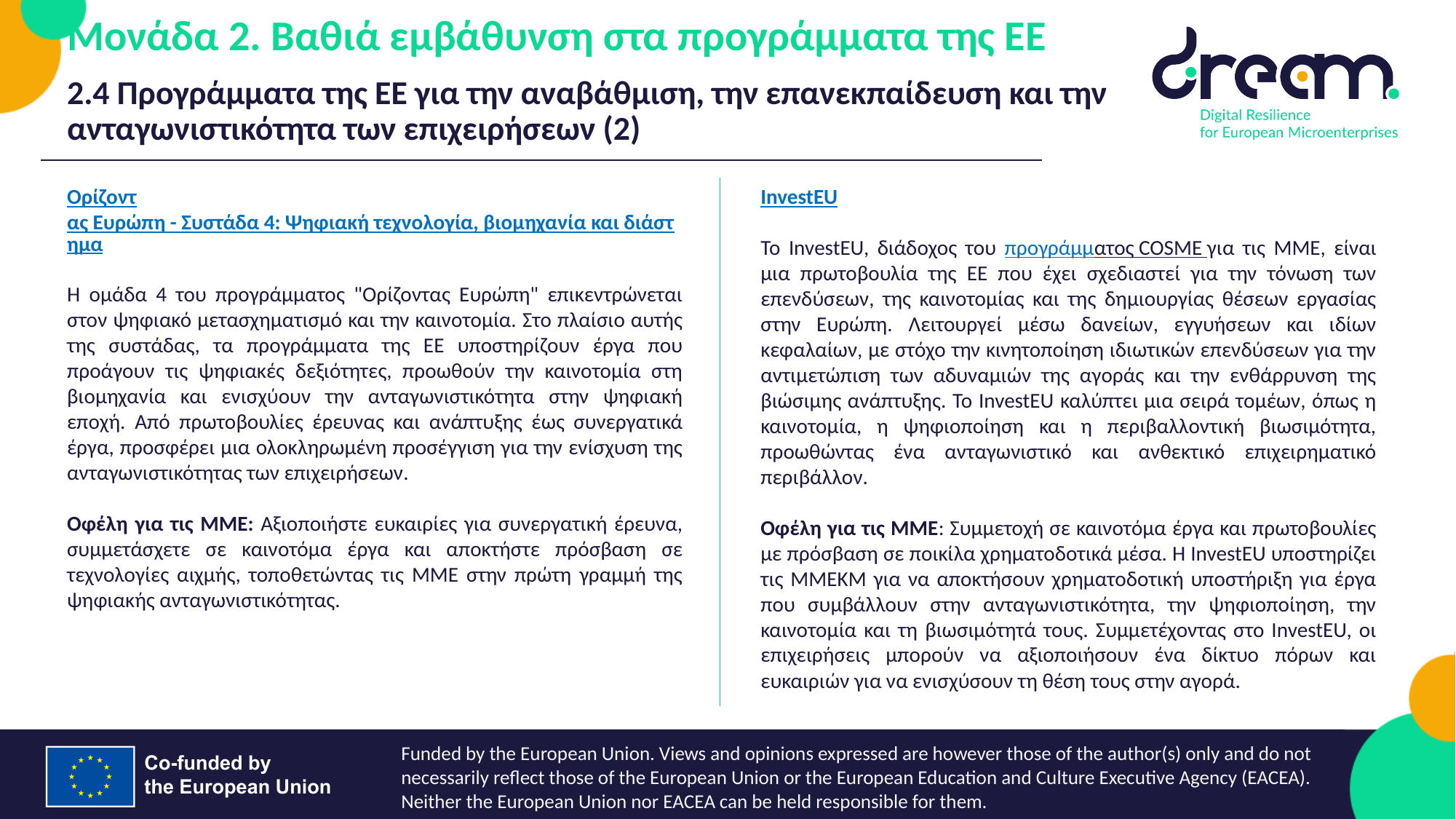

Μονάδα 2. Βαθιά εμβάθυνση στα προγράμματα της ΕΕ
2.4 Προγράμματα της ΕΕ για την αναβάθμιση, την επανεκπαίδευση και την ανταγωνιστικότητα των επιχειρήσεων (2)
Ορίζοντας Ευρώπη - Συστάδα 4: Ψηφιακή τεχνολογία, βιομηχανία και διάστημα

Η ομάδα 4 του προγράμματος "Ορίζοντας Ευρώπη" επικεντρώνεται στον ψηφιακό μετασχηματισμό και την καινοτομία. Στο πλαίσιο αυτής της συστάδας, τα προγράμματα της ΕΕ υποστηρίζουν έργα που προάγουν τις ψηφιακές δεξιότητες, προωθούν την καινοτομία στη βιομηχανία και ενισχύουν την ανταγωνιστικότητα στην ψηφιακή εποχή. Από πρωτοβουλίες έρευνας και ανάπτυξης έως συνεργατικά έργα, προσφέρει μια ολοκληρωμένη προσέγγιση για την ενίσχυση της ανταγωνιστικότητας των επιχειρήσεων.

Οφέλη για τις ΜΜΕ: Αξιοποιήστε ευκαιρίες για συνεργατική έρευνα, συμμετάσχετε σε καινοτόμα έργα και αποκτήστε πρόσβαση σε τεχνολογίες αιχμής, τοποθετώντας τις ΜΜΕ στην πρώτη γραμμή της ψηφιακής ανταγωνιστικότητας.
InvestEU

Το InvestEU, διάδοχος του προγράμματος COSME για τις ΜΜΕ, είναι μια πρωτοβουλία της ΕΕ που έχει σχεδιαστεί για την τόνωση των επενδύσεων, της καινοτομίας και της δημιουργίας θέσεων εργασίας στην Ευρώπη. Λειτουργεί μέσω δανείων, εγγυήσεων και ιδίων κεφαλαίων, με στόχο την κινητοποίηση ιδιωτικών επενδύσεων για την αντιμετώπιση των αδυναμιών της αγοράς και την ενθάρρυνση της βιώσιμης ανάπτυξης. Το InvestEU καλύπτει μια σειρά τομέων, όπως η καινοτομία, η ψηφιοποίηση και η περιβαλλοντική βιωσιμότητα, προωθώντας ένα ανταγωνιστικό και ανθεκτικό επιχειρηματικό περιβάλλον.

Οφέλη για τις ΜΜΕ: Συμμετοχή σε καινοτόμα έργα και πρωτοβουλίες με πρόσβαση σε ποικίλα χρηματοδοτικά μέσα. Η InvestEU υποστηρίζει τις ΜΜΕΚΜ για να αποκτήσουν χρηματοδοτική υποστήριξη για έργα που συμβάλλουν στην ανταγωνιστικότητα, την ψηφιοποίηση, την καινοτομία και τη βιωσιμότητά τους. Συμμετέχοντας στο InvestEU, οι επιχειρήσεις μπορούν να αξιοποιήσουν ένα δίκτυο πόρων και ευκαιριών για να ενισχύσουν τη θέση τους στην αγορά.